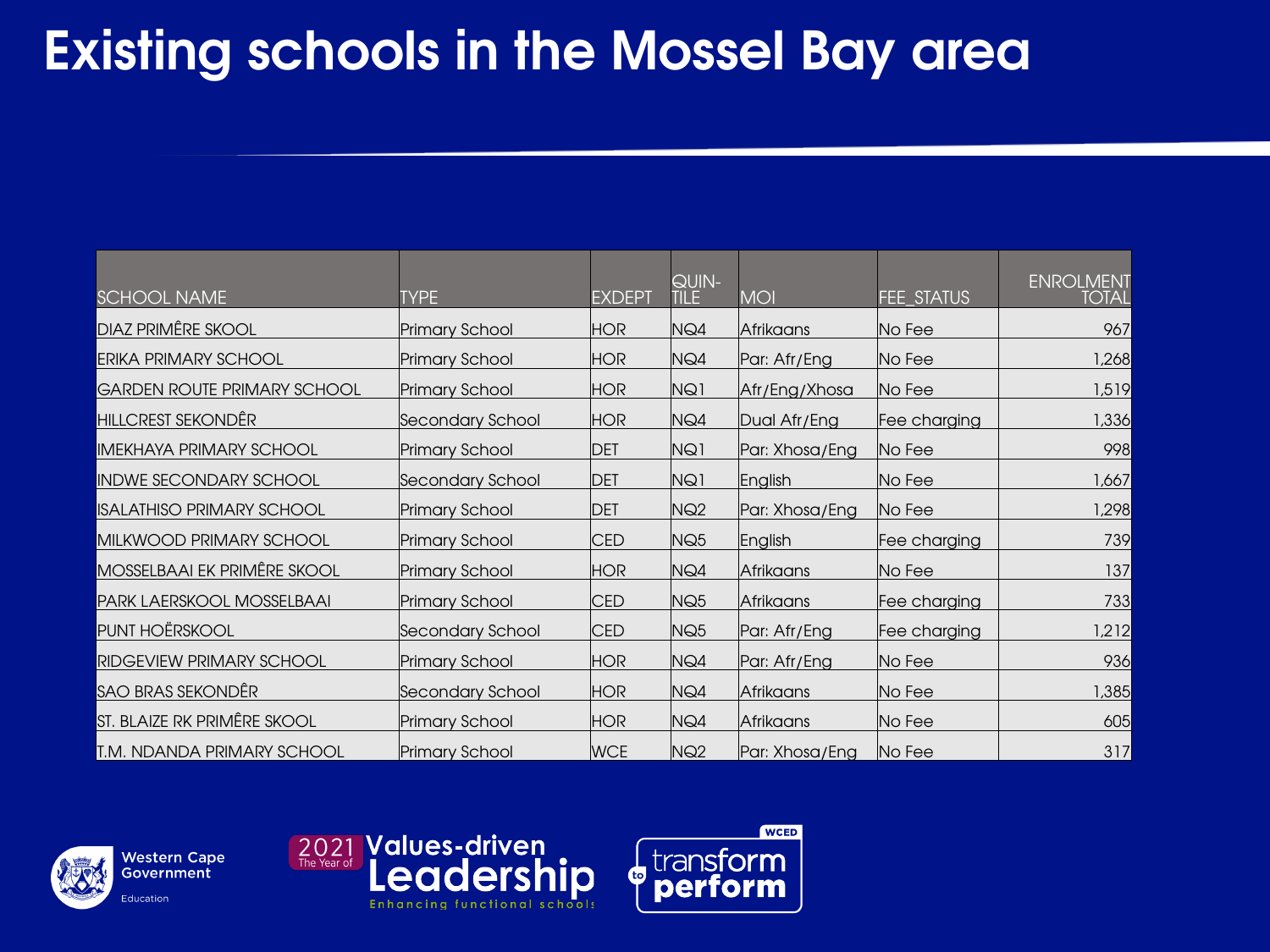

# Existing schools in the Mossel Bay area
| SCHOOL NAME | TYPE | EXDEPT | QUIN-TILE | MOI | FEE\_STATUS | ENROLMENT TOTAL |
| --- | --- | --- | --- | --- | --- | --- |
| DIAZ PRIMÊRE SKOOL | Primary School | HOR | NQ4 | Afrikaans | No Fee | 967 |
| ERIKA PRIMARY SCHOOL | Primary School | HOR | NQ4 | Par: Afr/Eng | No Fee | 1,268 |
| GARDEN ROUTE PRIMARY SCHOOL | Primary School | HOR | NQ1 | Afr/Eng/Xhosa | No Fee | 1,519 |
| HILLCREST SEKONDÊR | Secondary School | HOR | NQ4 | Dual Afr/Eng | Fee charging | 1,336 |
| IMEKHAYA PRIMARY SCHOOL | Primary School | DET | NQ1 | Par: Xhosa/Eng | No Fee | 998 |
| INDWE SECONDARY SCHOOL | Secondary School | DET | NQ1 | English | No Fee | 1,667 |
| ISALATHISO PRIMARY SCHOOL | Primary School | DET | NQ2 | Par: Xhosa/Eng | No Fee | 1,298 |
| MILKWOOD PRIMARY SCHOOL | Primary School | CED | NQ5 | English | Fee charging | 739 |
| MOSSELBAAI EK PRIMÊRE SKOOL | Primary School | HOR | NQ4 | Afrikaans | No Fee | 137 |
| PARK LAERSKOOL MOSSELBAAI | Primary School | CED | NQ5 | Afrikaans | Fee charging | 733 |
| PUNT HOËRSKOOL | Secondary School | CED | NQ5 | Par: Afr/Eng | Fee charging | 1,212 |
| RIDGEVIEW PRIMARY SCHOOL | Primary School | HOR | NQ4 | Par: Afr/Eng | No Fee | 936 |
| SAO BRAS SEKONDÊR | Secondary School | HOR | NQ4 | Afrikaans | No Fee | 1,385 |
| ST. BLAIZE RK PRIMÊRE SKOOL | Primary School | HOR | NQ4 | Afrikaans | No Fee | 605 |
| T.M. NDANDA PRIMARY SCHOOL | Primary School | WCE | NQ2 | Par: Xhosa/Eng | No Fee | 317 |